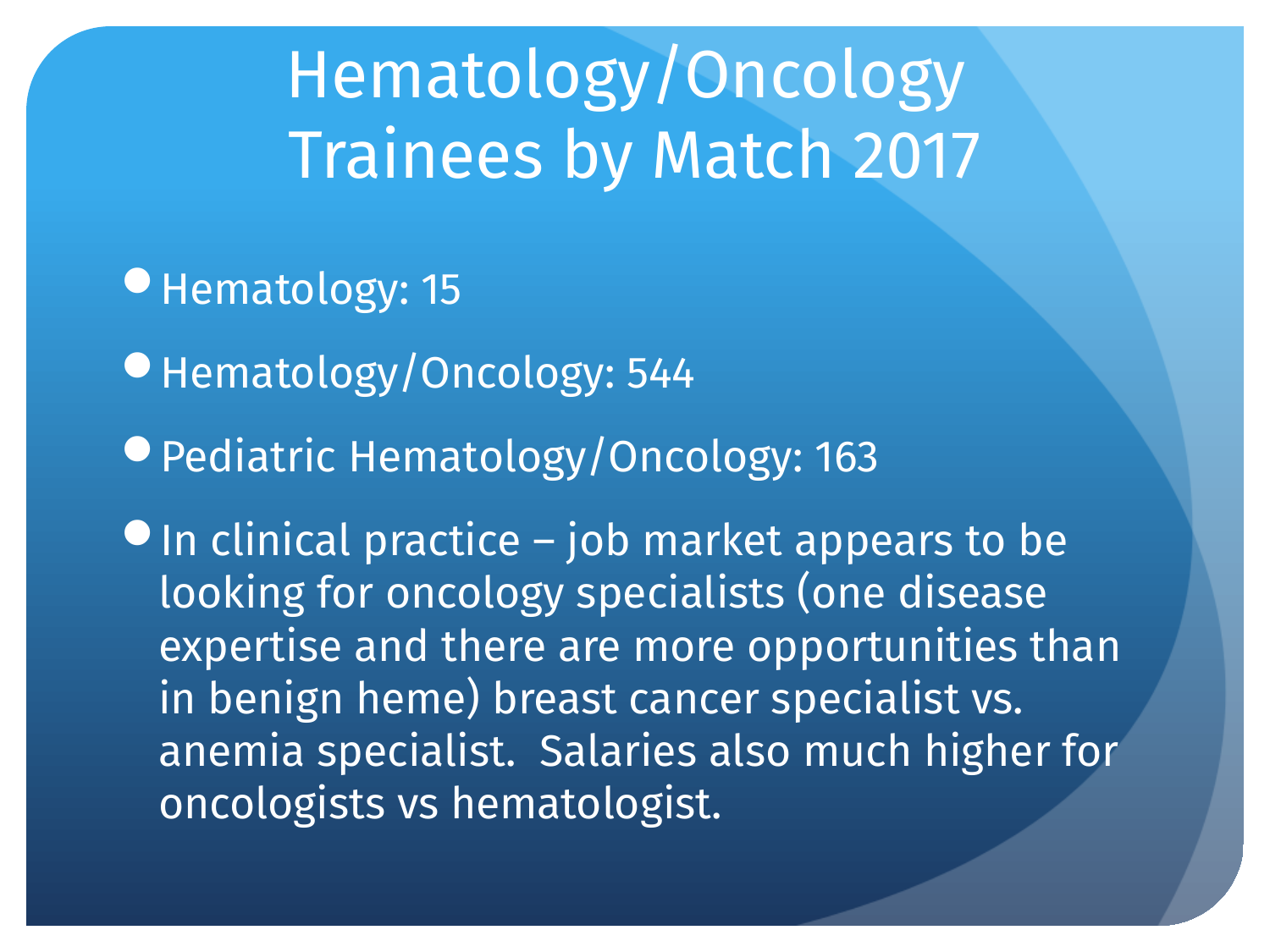

# Hematology/Oncology Trainees by Match 2017
Hematology: 15
Hematology/Oncology: 544
Pediatric Hematology/Oncology: 163
In clinical practice – job market appears to be looking for oncology specialists (one disease expertise and there are more opportunities than in benign heme) breast cancer specialist vs. anemia specialist.  Salaries also much higher for oncologists vs hematologist.